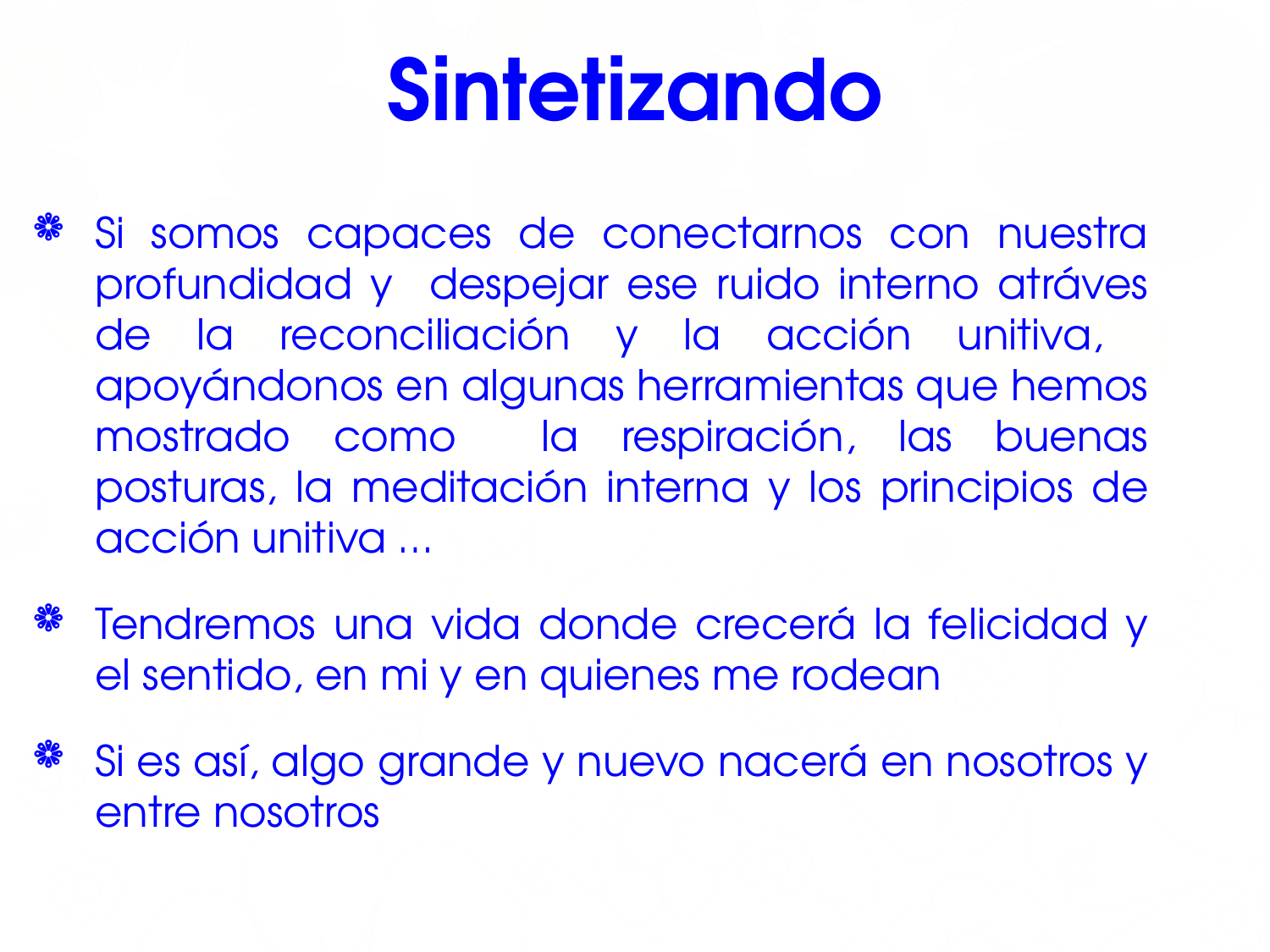

# Sintetizando
Si somos capaces de conectarnos con nuestra profundidad y  despejar ese ruido interno atráves de la reconciliación y la acción unitiva,  apoyándonos en algunas herramientas que hemos mostrado como  la respiración, las buenas posturas, la meditación interna y los principios de acción unitiva …
Tendremos una vida donde crecerá la felicidad y el sentido, en mi y en quienes me rodean
Si es así, algo grande y nuevo nacerá en nosotros y entre nosotros